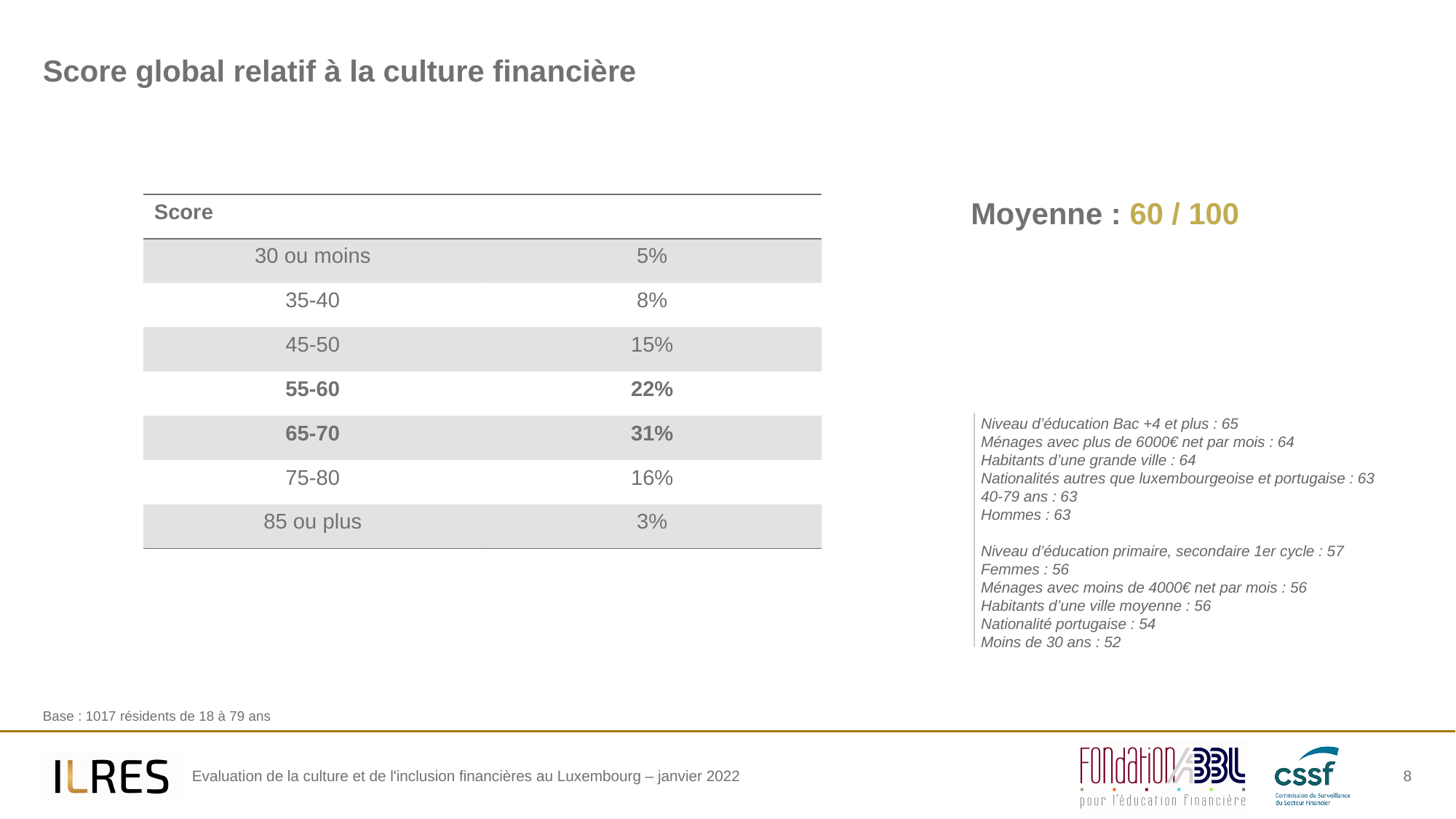

# Score global relatif à la culture financière
| Score |  |
| --- | --- |
| 30 ou moins | 5% |
| 35-40 | 8% |
| 45-50 | 15% |
| 55-60 | 22% |
| 65-70 | 31% |
| 75-80 | 16% |
| 85 ou plus | 3% |
Moyenne : 60 / 100
Niveau d’éducation Bac +4 et plus : 65
Ménages avec plus de 6000€ net par mois : 64
Habitants d’une grande ville : 64
Nationalités autres que luxembourgeoise et portugaise : 63
40-79 ans : 63
Hommes : 63

Niveau d’éducation primaire, secondaire 1er cycle : 57
Femmes : 56
Ménages avec moins de 4000€ net par mois : 56
Habitants d’une ville moyenne : 56
Nationalité portugaise : 54
Moins de 30 ans : 52
Base : 1017 résidents de 18 à 79 ans
8